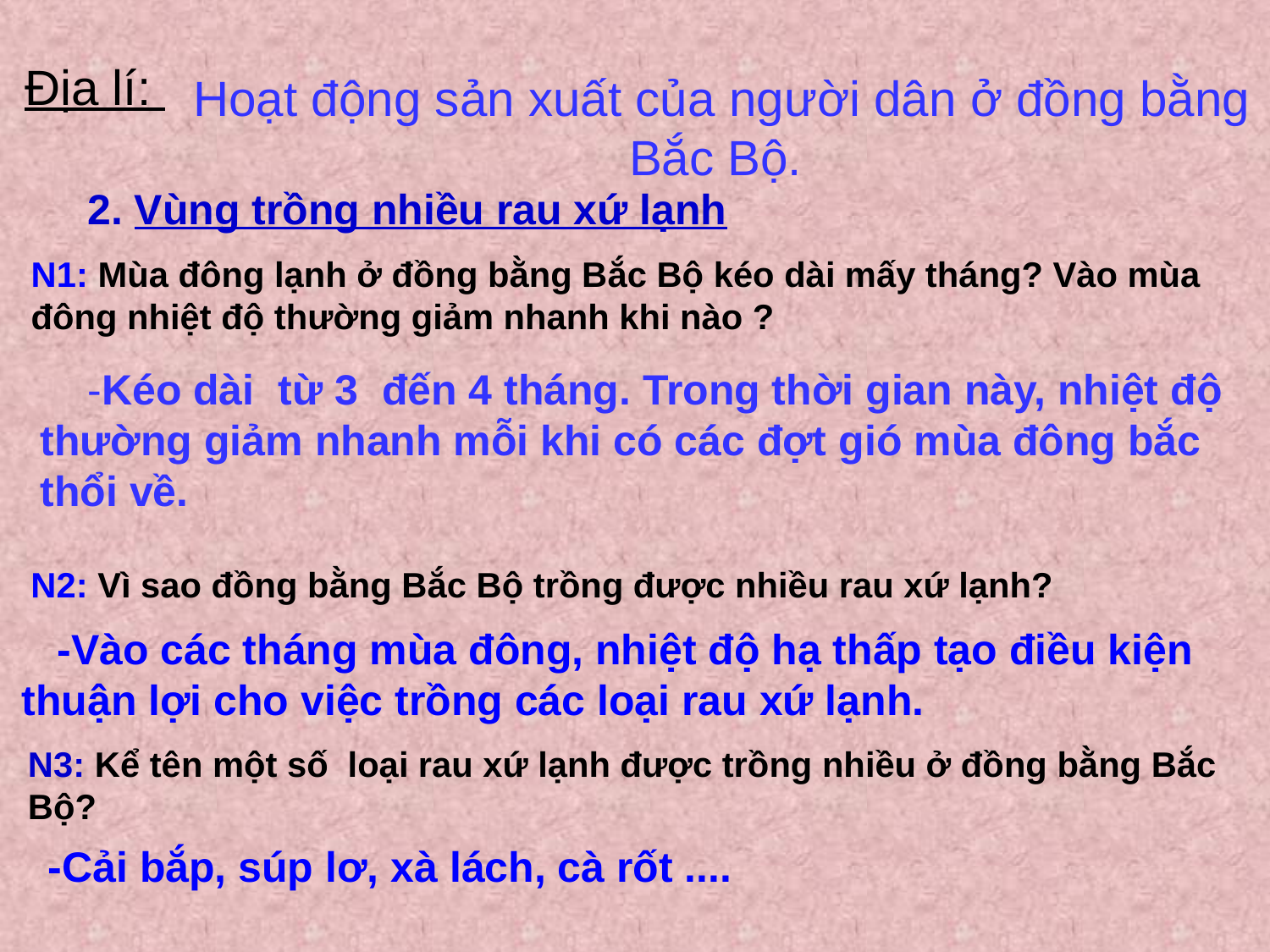

Địa lí:
Hoạt động sản xuất của người dân ở đồng bằng Bắc Bộ.
2. Vùng trồng nhiều rau xứ lạnh
N1: Mùa đông lạnh ở đồng bằng Bắc Bộ kéo dài mấy tháng? Vào mùa đông nhiệt độ thường giảm nhanh khi nào ?
    -Kéo dài  từ 3  đến 4 tháng. Trong thời gian này, nhiệt độ thường giảm nhanh mỗi khi có các đợt gió mùa đông bắc thổi về.
N2: Vì sao đồng bằng Bắc Bộ trồng được nhiều rau xứ lạnh?
   -Vào các tháng mùa đông, nhiệt độ hạ thấp tạo điều kiện thuận lợi cho việc trồng các loại rau xứ lạnh.
N3: Kể tên một số  loại rau xứ lạnh được trồng nhiều ở đồng bằng Bắc Bộ?
   -Cải bắp, súp lơ, xà lách, cà rốt ....